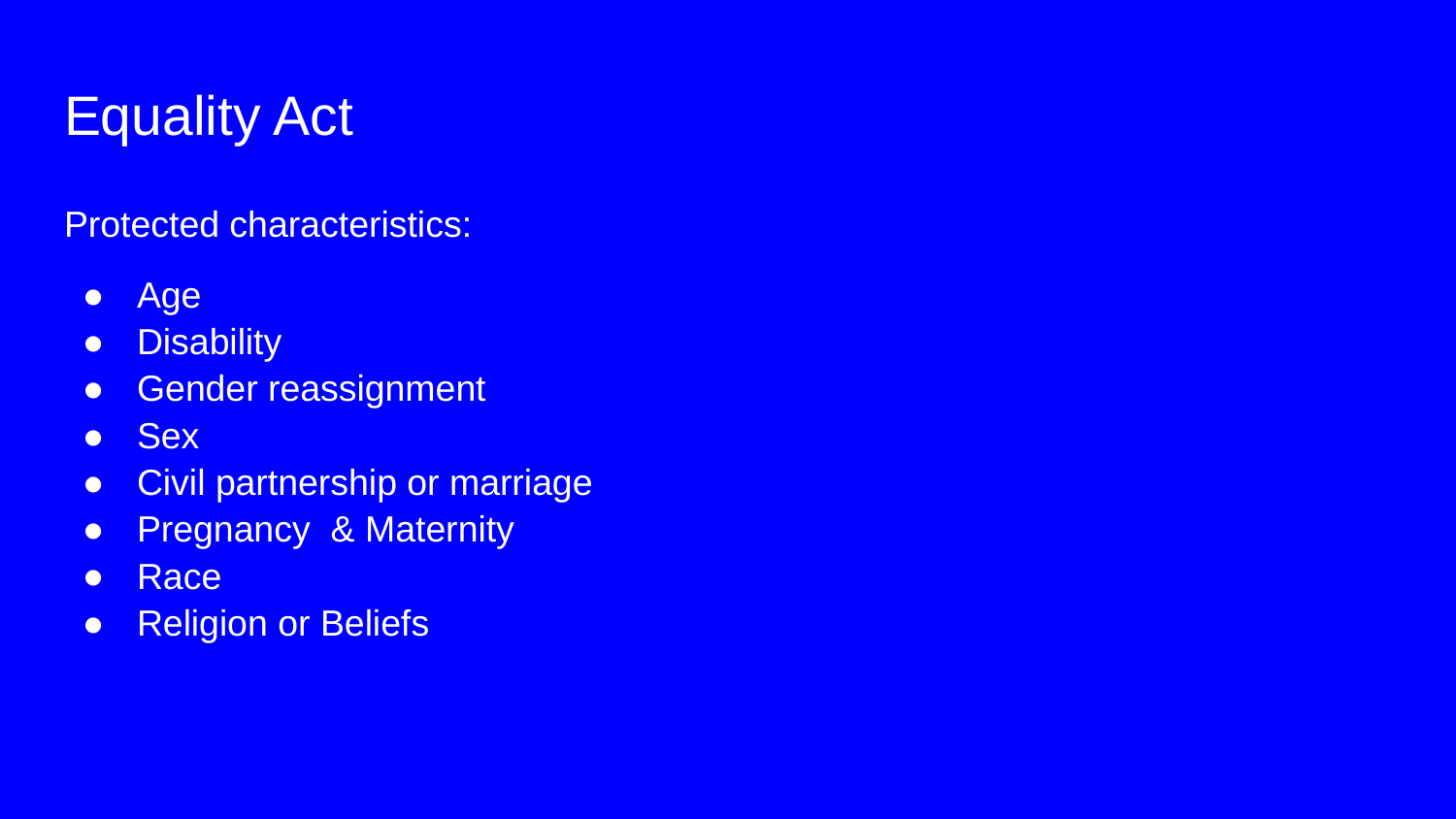

# Equality Act
Protected characteristics:
Age
Disability
Gender reassignment
Sex
Civil partnership or marriage
Pregnancy  & Maternity
Race
Religion or Beliefs